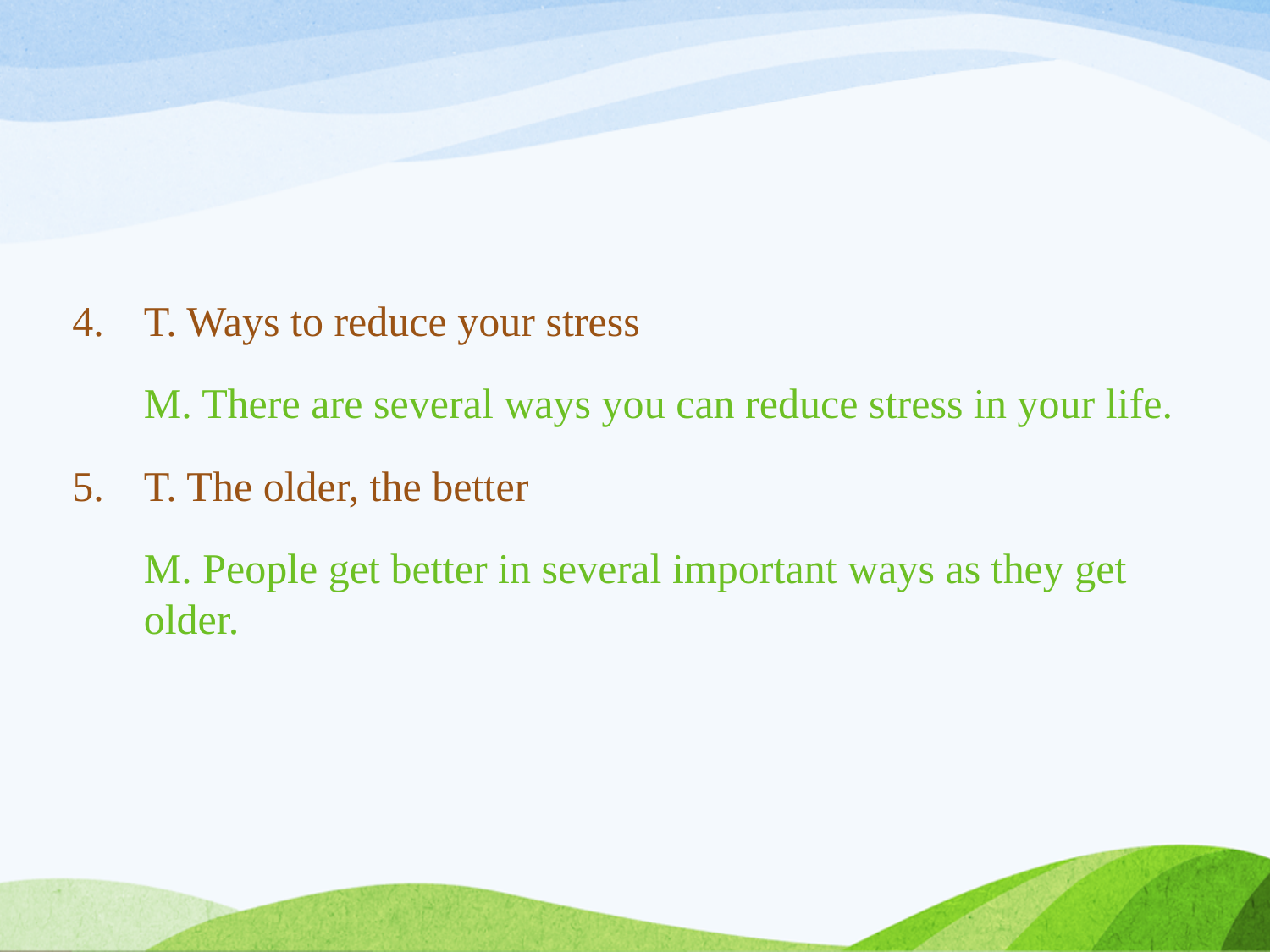

T. Ways to reduce your stress
	M. There are several ways you can reduce stress in your life.
T. The older, the better
	M. People get better in several important ways as they get older.